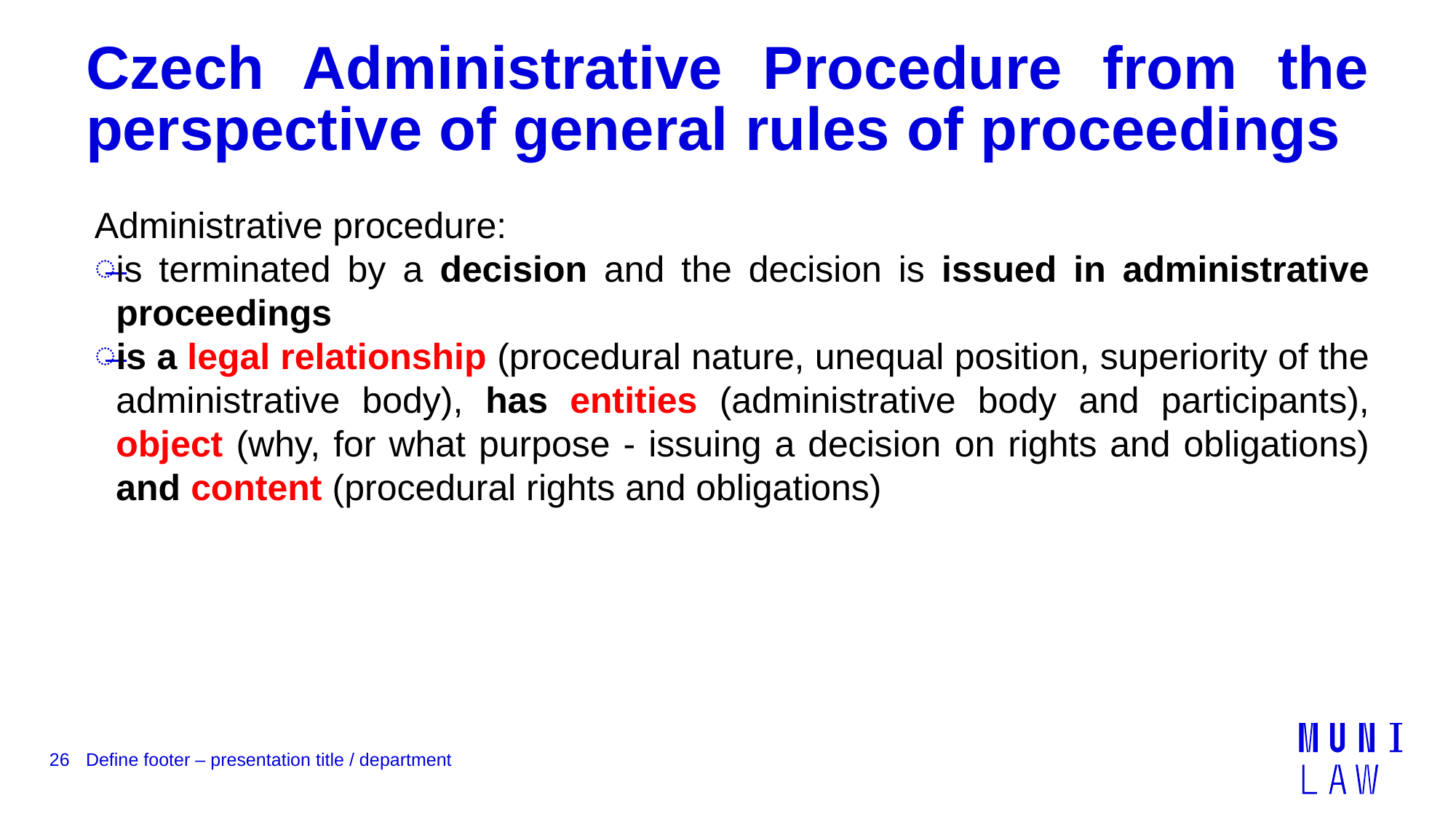

# Czech Administrative Procedure from the perspective of general rules of proceedings
Administrative procedure:
is terminated by a decision and the decision is issued in administrative proceedings
is a legal relationship (procedural nature, unequal position, superiority of the administrative body), has entities (administrative body and participants), object (why, for what purpose - issuing a decision on rights and obligations) and content (procedural rights and obligations)
26
Define footer – presentation title / department